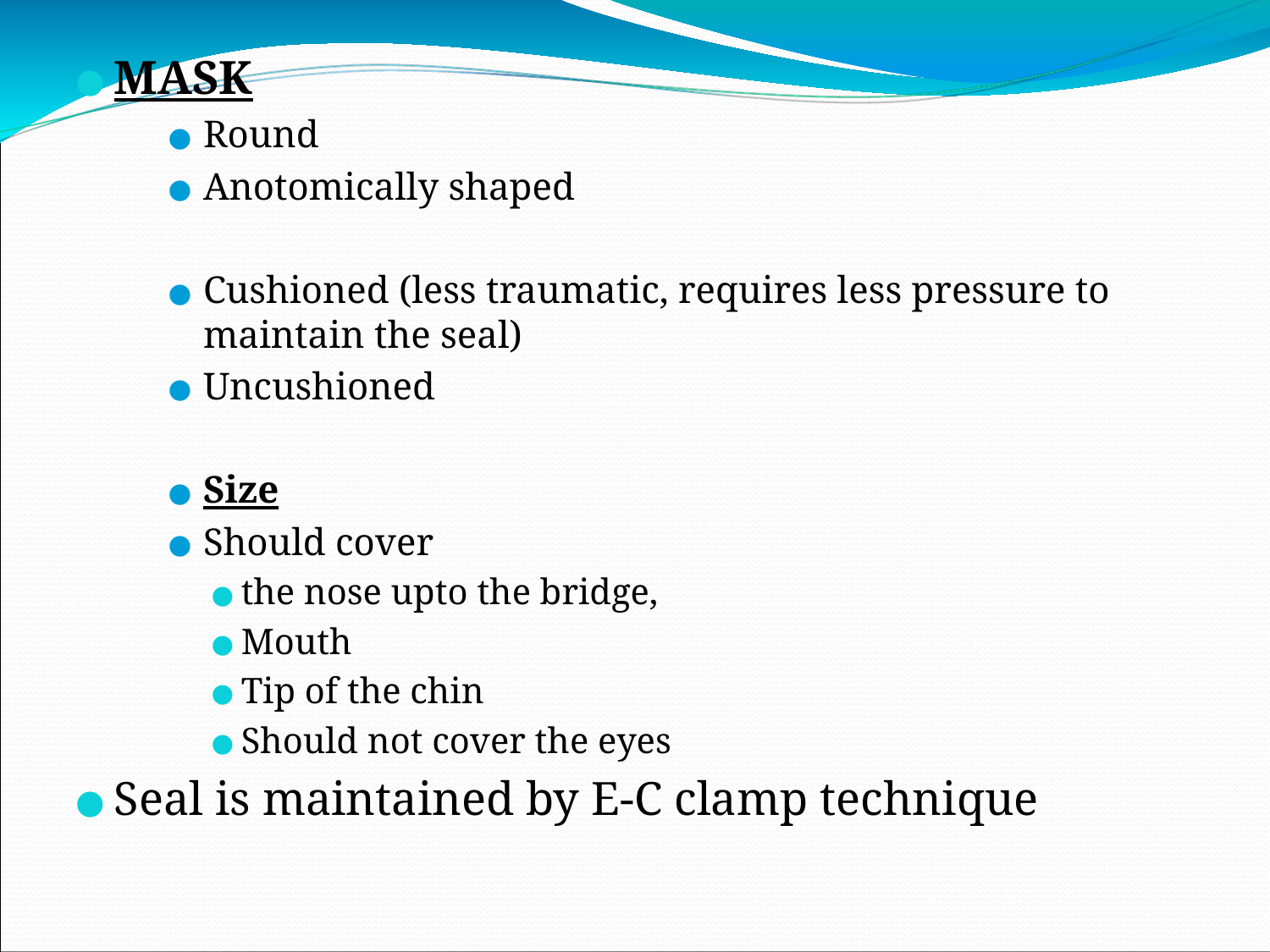

MASK
Round
Anotomically shaped

Cushioned (less traumatic, requires less pressure to maintain the seal)
Uncushioned

Size
Should cover
the nose upto the bridge,
Mouth
Tip of the chin
Should not cover the eyes
Seal is maintained by E-C clamp technique

#